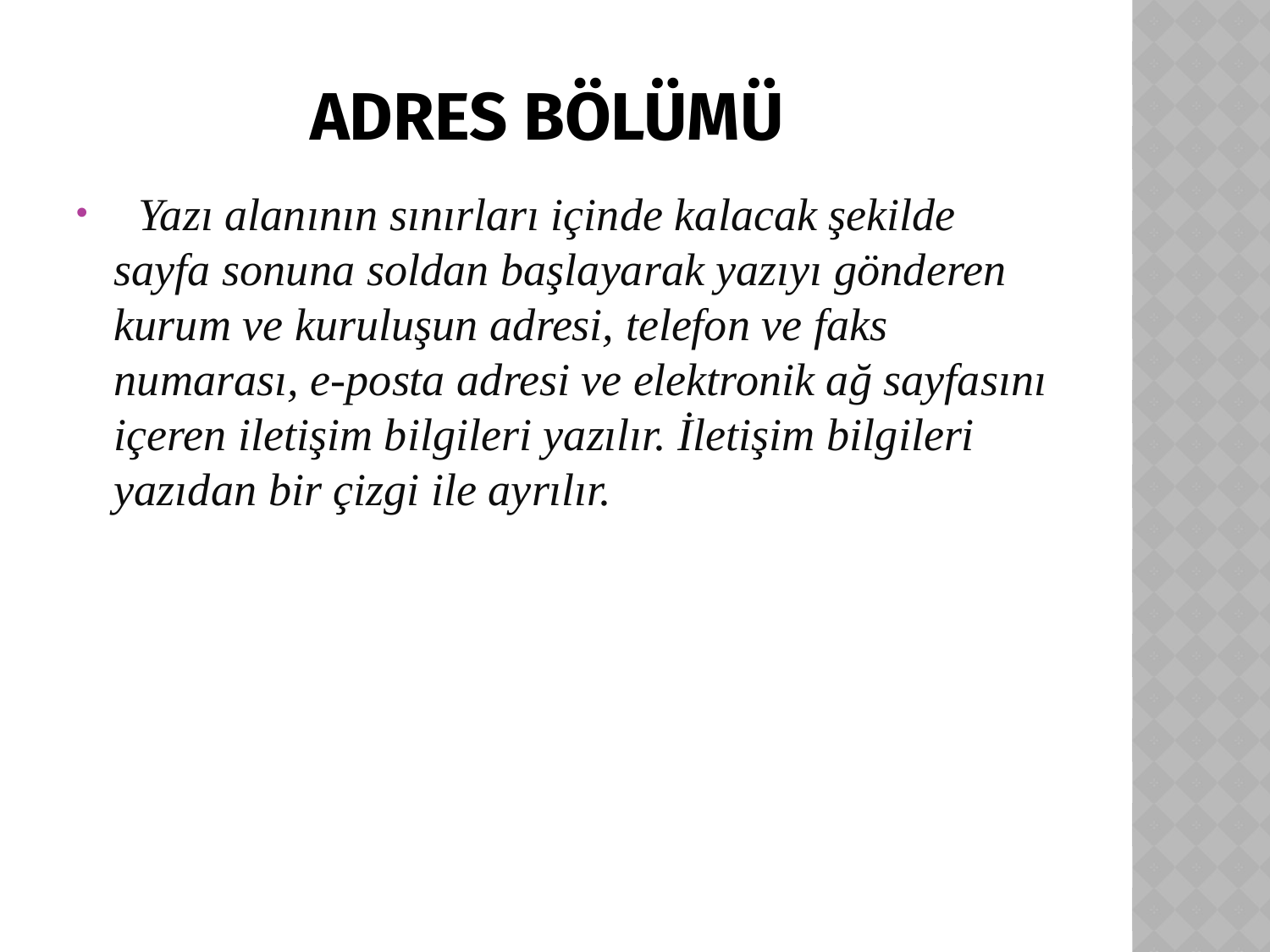

# ADRES BÖLÜMÜ
  Yazı alanının sınırları içinde kalacak şekilde sayfa sonuna soldan başlayarak yazıyı gönderen kurum ve kuruluşun adresi, telefon ve faks numarası, e-posta adresi ve elektronik ağ sayfasını içeren iletişim bilgileri yazılır. İletişim bilgileri yazıdan bir çizgi ile ayrılır.